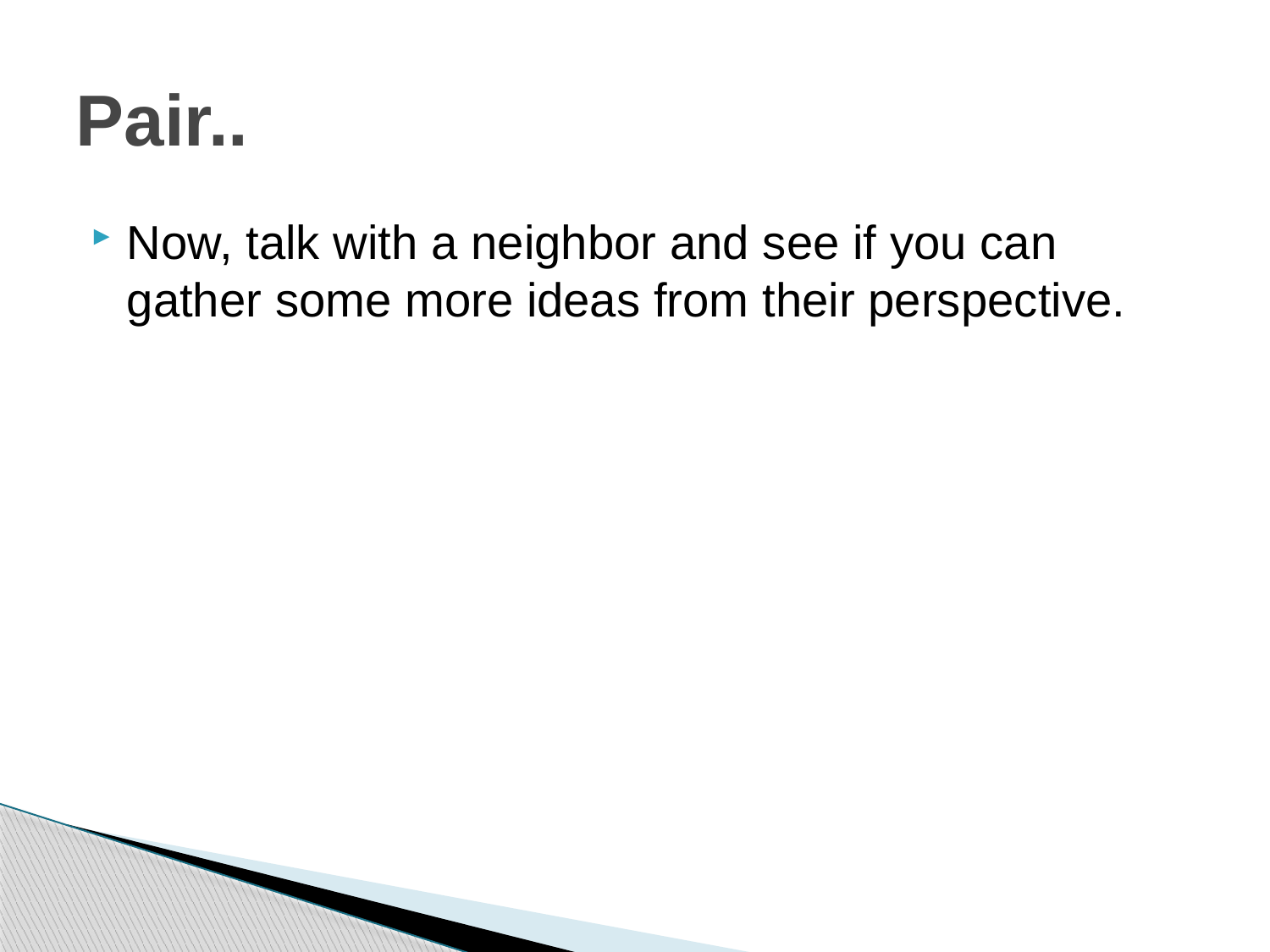

# Pair..
Now, talk with a neighbor and see if you can gather some more ideas from their perspective.